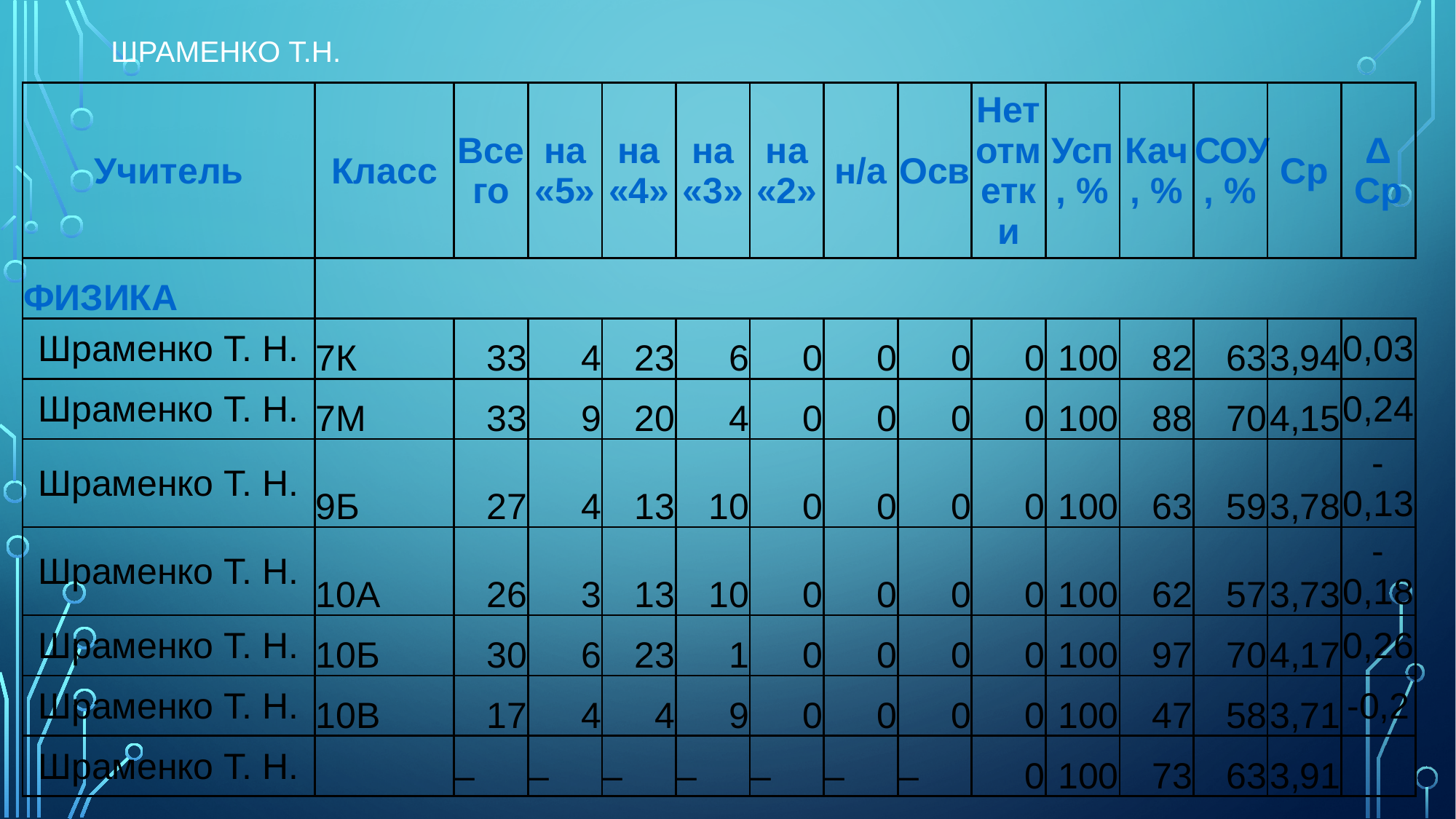

# Шраменко Т.Н.
| Учитель | Класс | Всего | на «5» | на «4» | на «3» | на «2» | н/а | Осв | Нет отметки | Усп, % | Кач, % | СОУ, % | Ср | Δ Ср |
| --- | --- | --- | --- | --- | --- | --- | --- | --- | --- | --- | --- | --- | --- | --- |
| ФИЗИКА |  |  |  |  |  |  |  |  |  |  |  |  |  |  |
| Шраменко Т. Н. | 7К | 33 | 4 | 23 | 6 | 0 | 0 | 0 | 0 | 100 | 82 | 63 | 3,94 | 0,03 |
| Шраменко Т. Н. | 7М | 33 | 9 | 20 | 4 | 0 | 0 | 0 | 0 | 100 | 88 | 70 | 4,15 | 0,24 |
| Шраменко Т. Н. | 9Б | 27 | 4 | 13 | 10 | 0 | 0 | 0 | 0 | 100 | 63 | 59 | 3,78 | -0,13 |
| Шраменко Т. Н. | 10А | 26 | 3 | 13 | 10 | 0 | 0 | 0 | 0 | 100 | 62 | 57 | 3,73 | -0,18 |
| Шраменко Т. Н. | 10Б | 30 | 6 | 23 | 1 | 0 | 0 | 0 | 0 | 100 | 97 | 70 | 4,17 | 0,26 |
| Шраменко Т. Н. | 10В | 17 | 4 | 4 | 9 | 0 | 0 | 0 | 0 | 100 | 47 | 58 | 3,71 | -0,2 |
| Шраменко Т. Н. |  | – | – | – | – | – | – | – | 0 | 100 | 73 | 63 | 3,91 |  |